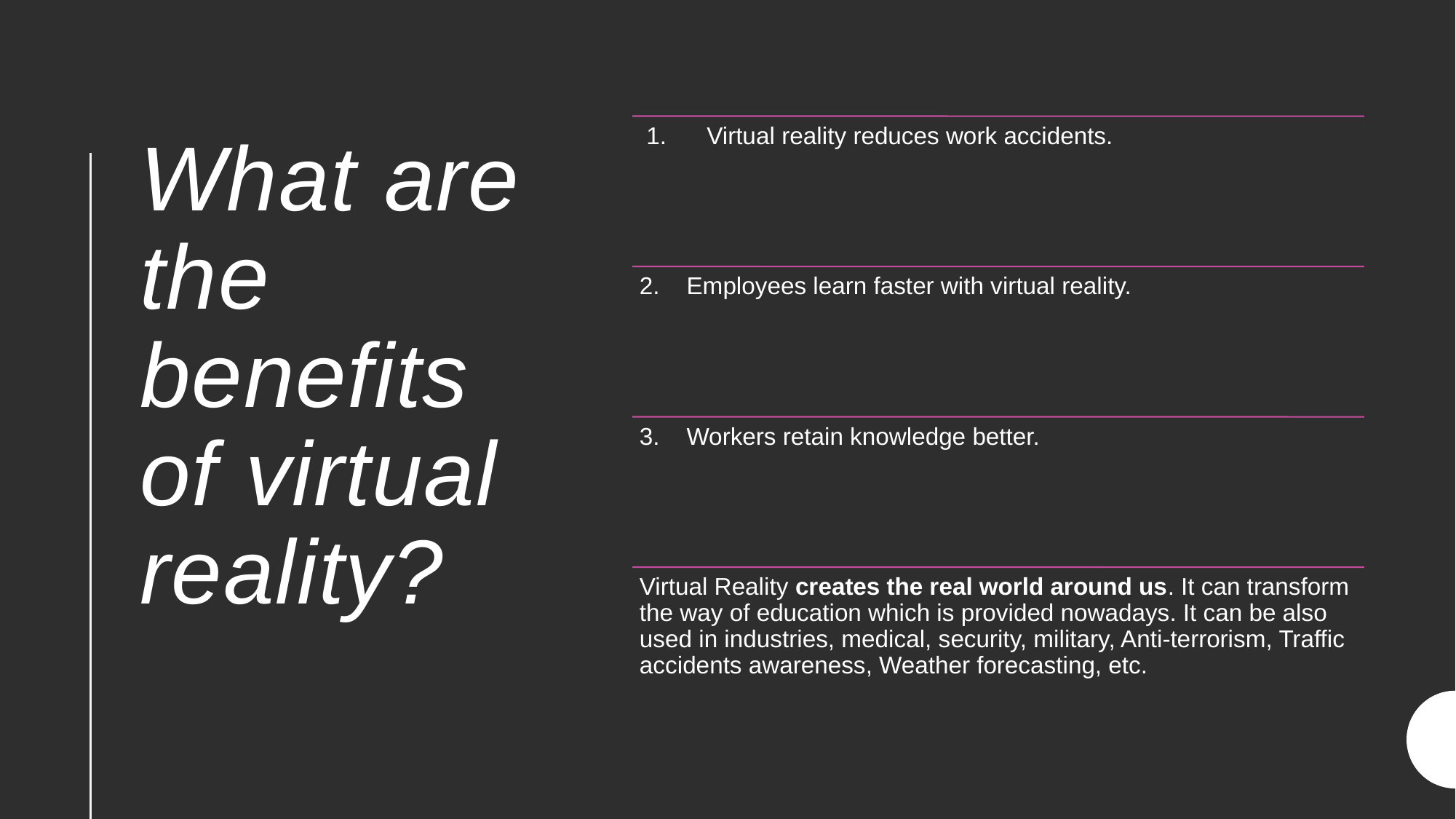

1.      Virtual reality reduces work accidents.
2.    Employees learn faster with virtual reality.
3.    Workers retain knowledge better.
Virtual Reality creates the real world around us. It can transform the way of education which is provided nowadays. It can be also used in industries, medical, security, military, Anti-terrorism, Traffic accidents awareness, Weather forecasting, etc.
# What are the benefits of virtual reality?